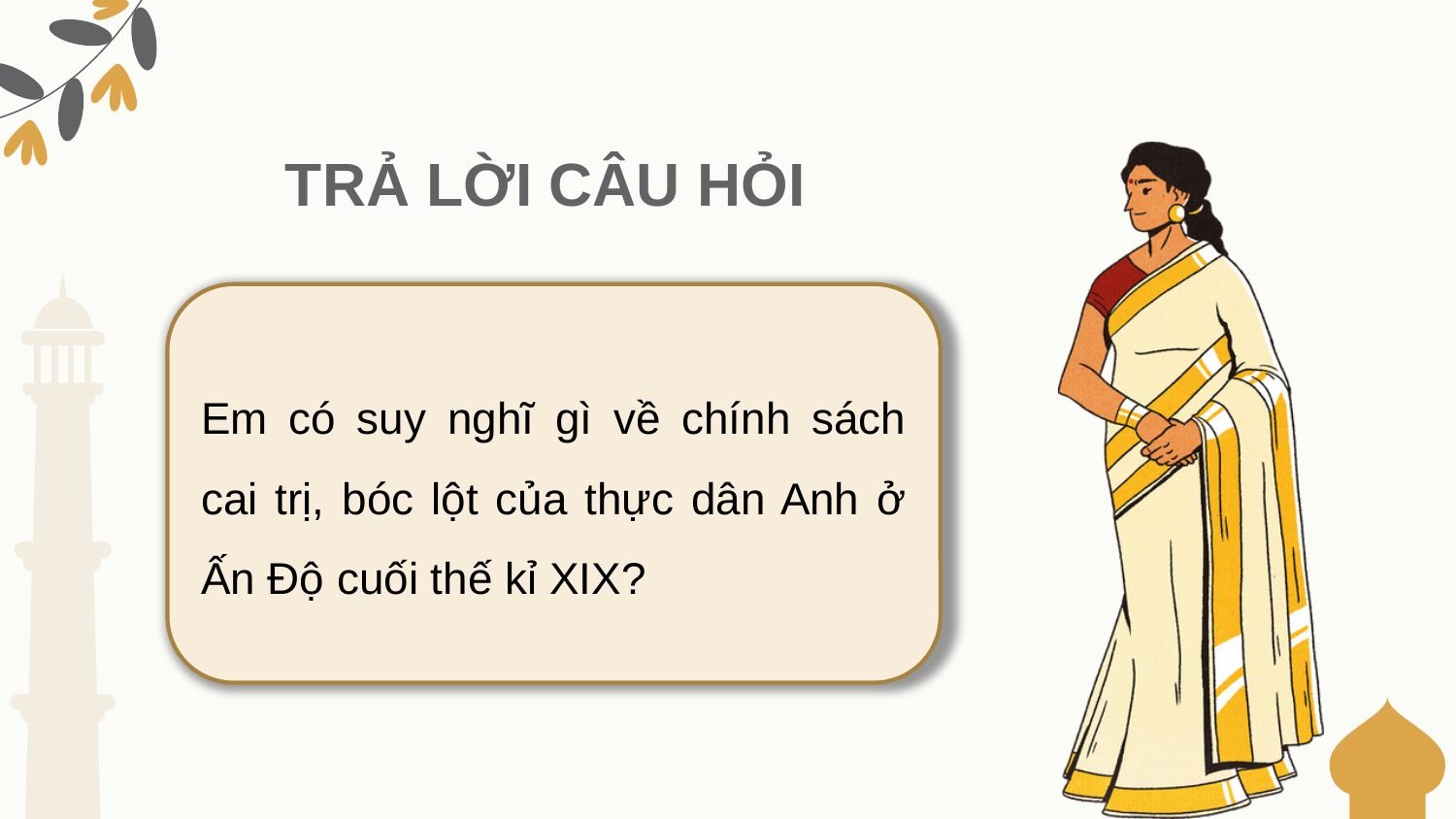

# TRẢ LỜI CÂU HỎI

Em có suy nghĩ gì về chính sách cai trị, bóc lột của thực dân Anh ở Ấn Độ cuối thế kỉ XIX?